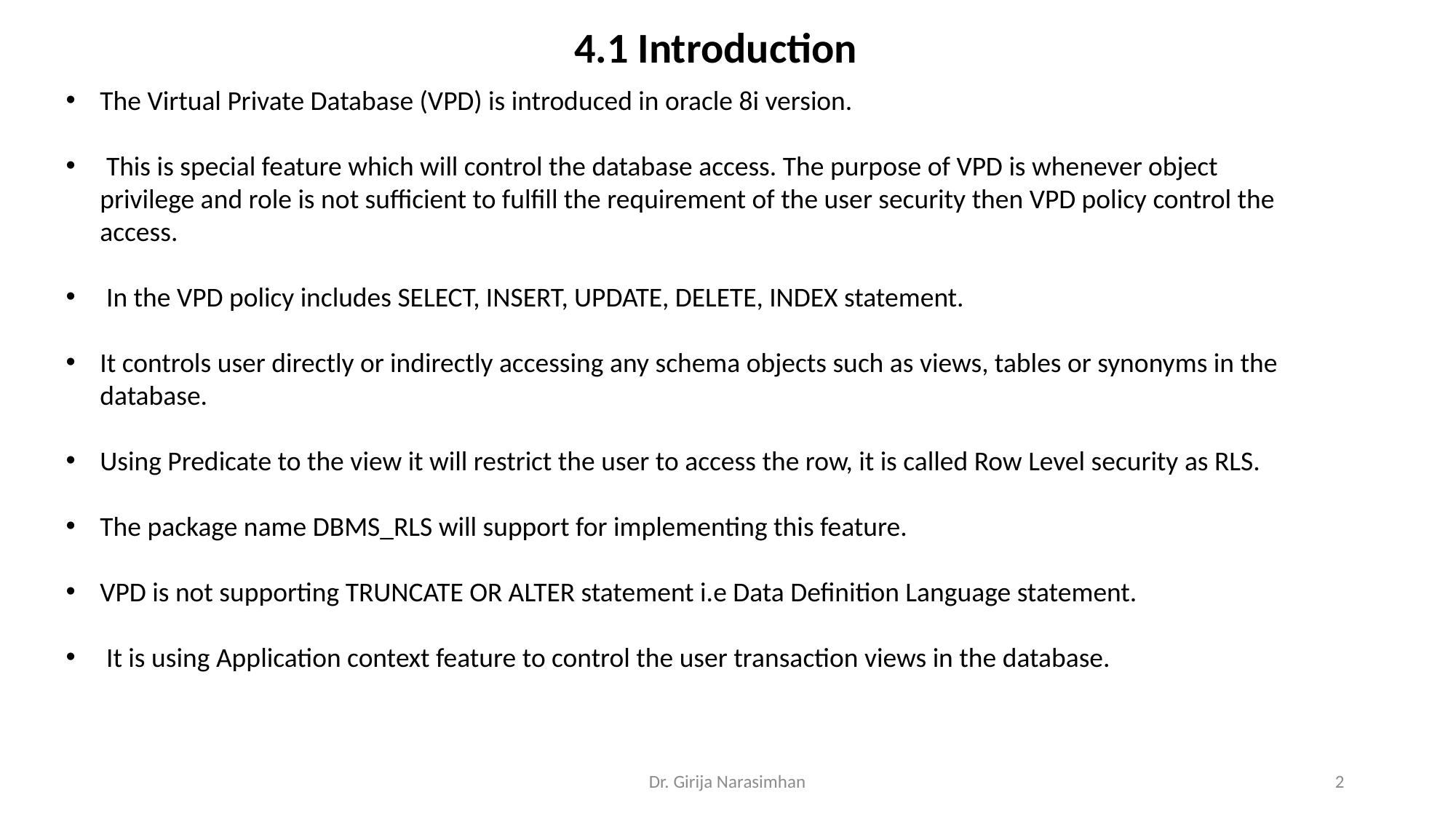

4.1 Introduction
The Virtual Private Database (VPD) is introduced in oracle 8i version.

 This is special feature which will control the database access. The purpose of VPD is whenever object privilege and role is not sufficient to fulfill the requirement of the user security then VPD policy control the access.

 In the VPD policy includes SELECT, INSERT, UPDATE, DELETE, INDEX statement.

It controls user directly or indirectly accessing any schema objects such as views, tables or synonyms in the database.

Using Predicate to the view it will restrict the user to access the row, it is called Row Level security as RLS.

The package name DBMS_RLS will support for implementing this feature.

VPD is not supporting TRUNCATE OR ALTER statement i.e Data Definition Language statement.

 It is using Application context feature to control the user transaction views in the database.
Dr. Girija Narasimhan
2